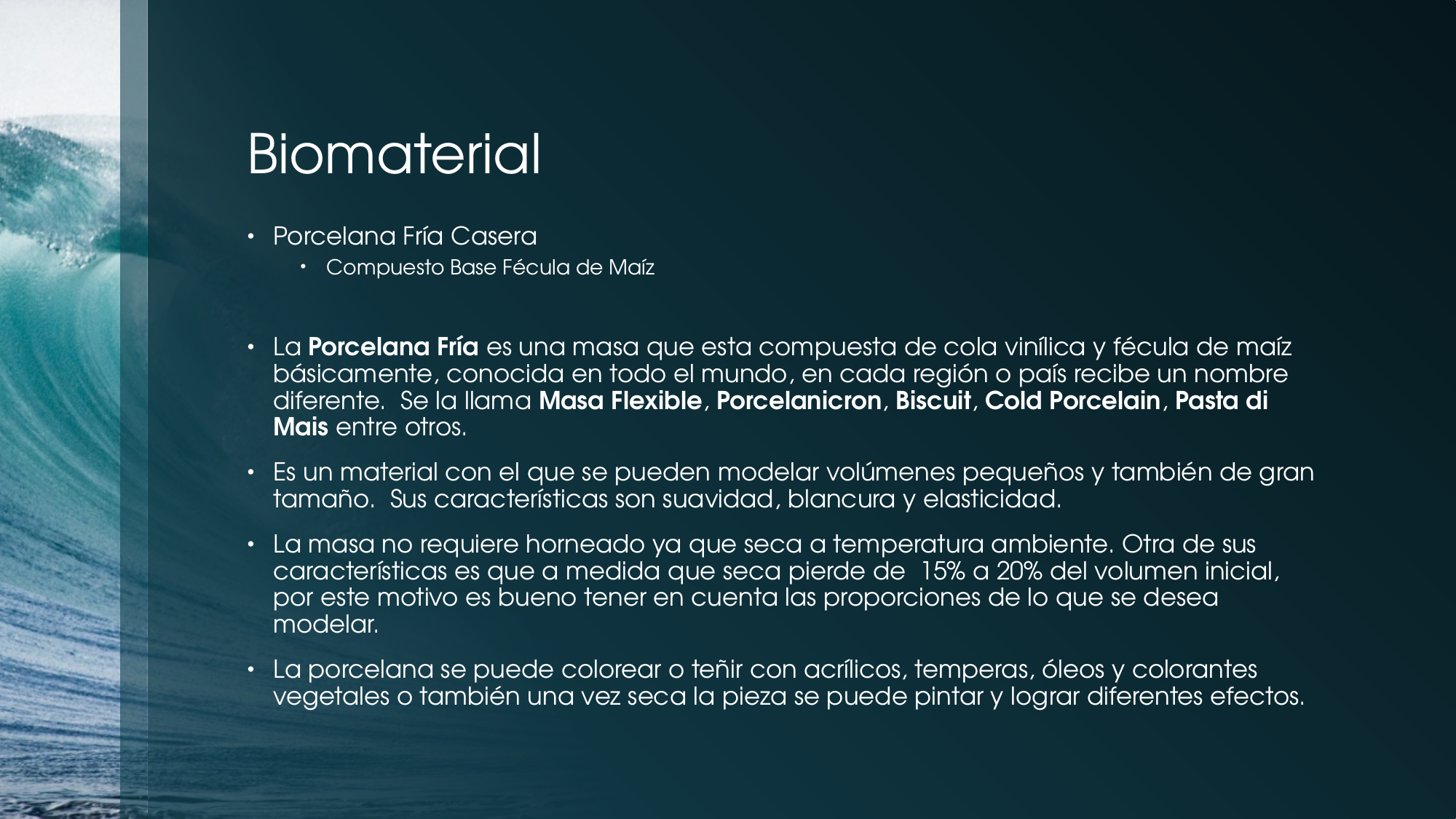

# Biomaterial
Porcelana Fría Casera
Compuesto Base Fécula de Maíz

La Porcelana Fría es una masa que esta compuesta de cola vinílica y fécula de maíz básicamente, conocida en todo el mundo, en cada región o país recibe un nombre diferente.  Se la llama Masa Flexible, Porcelanicron, Biscuit, Cold Porcelain, Pasta di Mais entre otros.
Es un material con el que se pueden modelar volúmenes pequeños y también de gran tamaño.  Sus características son suavidad, blancura y elasticidad.
La masa no requiere horneado ya que seca a temperatura ambiente. Otra de sus características es que a medida que seca pierde de  15% a 20% del volumen inicial, por este motivo es bueno tener en cuenta las proporciones de lo que se desea modelar.
La porcelana se puede colorear o teñir con acrílicos, temperas, óleos y colorantes vegetales o también una vez seca la pieza se puede pintar y lograr diferentes efectos.